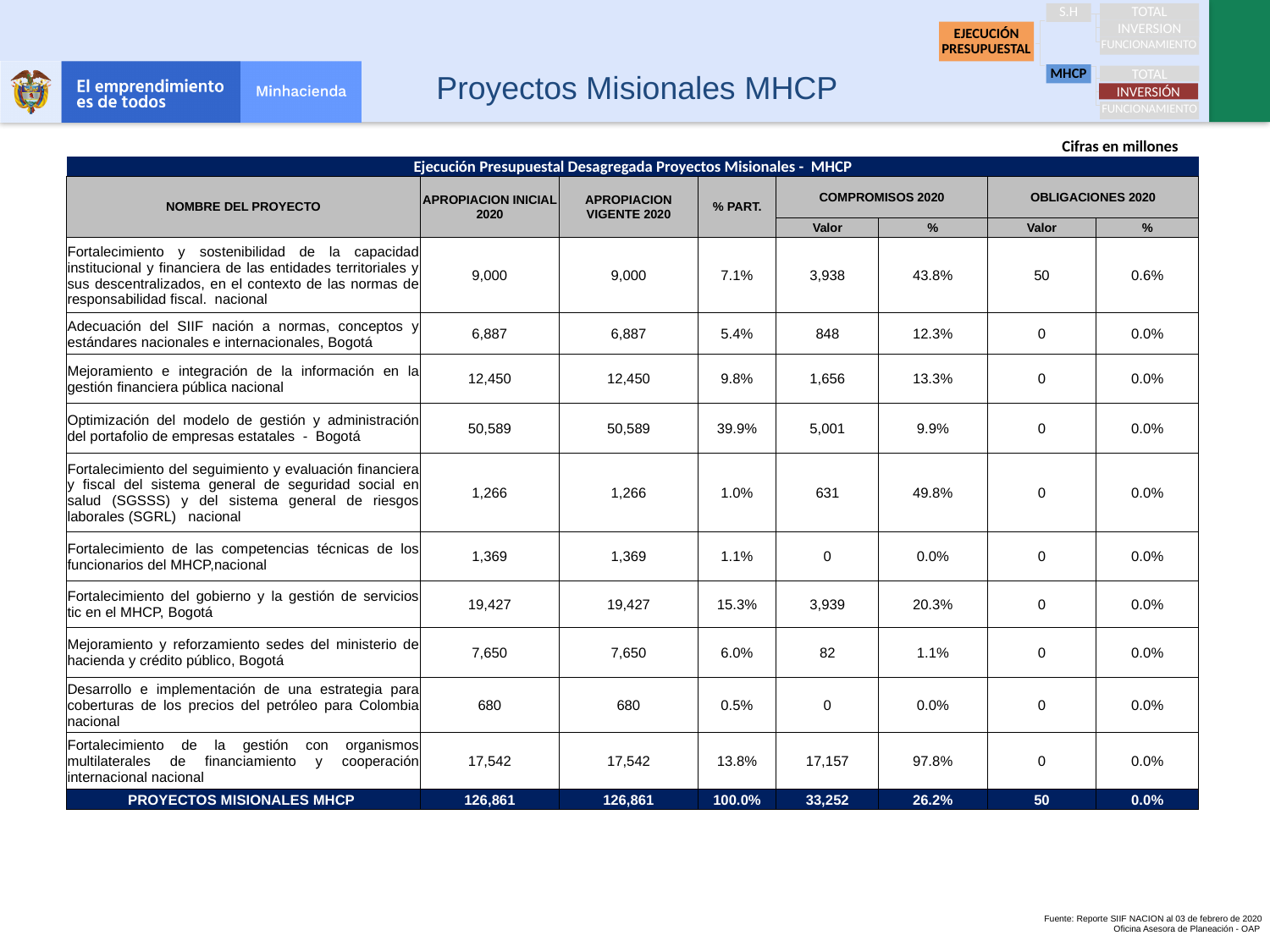

TOTAL
S.H

INVERSION

EJECUCIÓN PRESUPUESTAL
FUNCIONAMIENTO

MHCP
TOTAL

FUNCIONAMIENTO
INVERSIÓN
Proyectos Misionales MHCP
Cifras en millones
| Ejecución Presupuestal Desagregada Proyectos Misionales - MHCP |  |  |  |  |  |  |  |
| --- | --- | --- | --- | --- | --- | --- | --- |
| NOMBRE DEL PROYECTO | APROPIACION INICIAL 2020 | APROPIACION VIGENTE 2020 | % PART. | COMPROMISOS 2020 |  | OBLIGACIONES 2020 |  |
|  |  |  |  | Valor | % | Valor | % |
| Fortalecimiento y sostenibilidad de la capacidad institucional y financiera de las entidades territoriales y sus descentralizados, en el contexto de las normas de responsabilidad fiscal. nacional | 9,000 | 9,000 | 7.1% | 3,938 | 43.8% | 50 | 0.6% |
| Adecuación del SIIF nación a normas, conceptos y estándares nacionales e internacionales, Bogotá | 6,887 | 6,887 | 5.4% | 848 | 12.3% | 0 | 0.0% |
| Mejoramiento e integración de la información en la gestión financiera pública nacional | 12,450 | 12,450 | 9.8% | 1,656 | 13.3% | 0 | 0.0% |
| Optimización del modelo de gestión y administración del portafolio de empresas estatales - Bogotá | 50,589 | 50,589 | 39.9% | 5,001 | 9.9% | 0 | 0.0% |
| Fortalecimiento del seguimiento y evaluación financiera y fiscal del sistema general de seguridad social en salud (SGSSS) y del sistema general de riesgos laborales (SGRL) nacional | 1,266 | 1,266 | 1.0% | 631 | 49.8% | 0 | 0.0% |
| Fortalecimiento de las competencias técnicas de los funcionarios del MHCP,nacional | 1,369 | 1,369 | 1.1% | 0 | 0.0% | 0 | 0.0% |
| Fortalecimiento del gobierno y la gestión de servicios tic en el MHCP, Bogotá | 19,427 | 19,427 | 15.3% | 3,939 | 20.3% | 0 | 0.0% |
| Mejoramiento y reforzamiento sedes del ministerio de hacienda y crédito público, Bogotá | 7,650 | 7,650 | 6.0% | 82 | 1.1% | 0 | 0.0% |
| Desarrollo e implementación de una estrategia para coberturas de los precios del petróleo para Colombia nacional | 680 | 680 | 0.5% | 0 | 0.0% | 0 | 0.0% |
| Fortalecimiento de la gestión con organismos multilaterales de financiamiento y cooperación internacional nacional | 17,542 | 17,542 | 13.8% | 17,157 | 97.8% | 0 | 0.0% |
| PROYECTOS MISIONALES MHCP | 126,861 | 126,861 | 100.0% | 33,252 | 26.2% | 50 | 0.0% |
Fuente: Reporte SIIF NACION al 03 de febrero de 2020
Oficina Asesora de Planeación - OAP